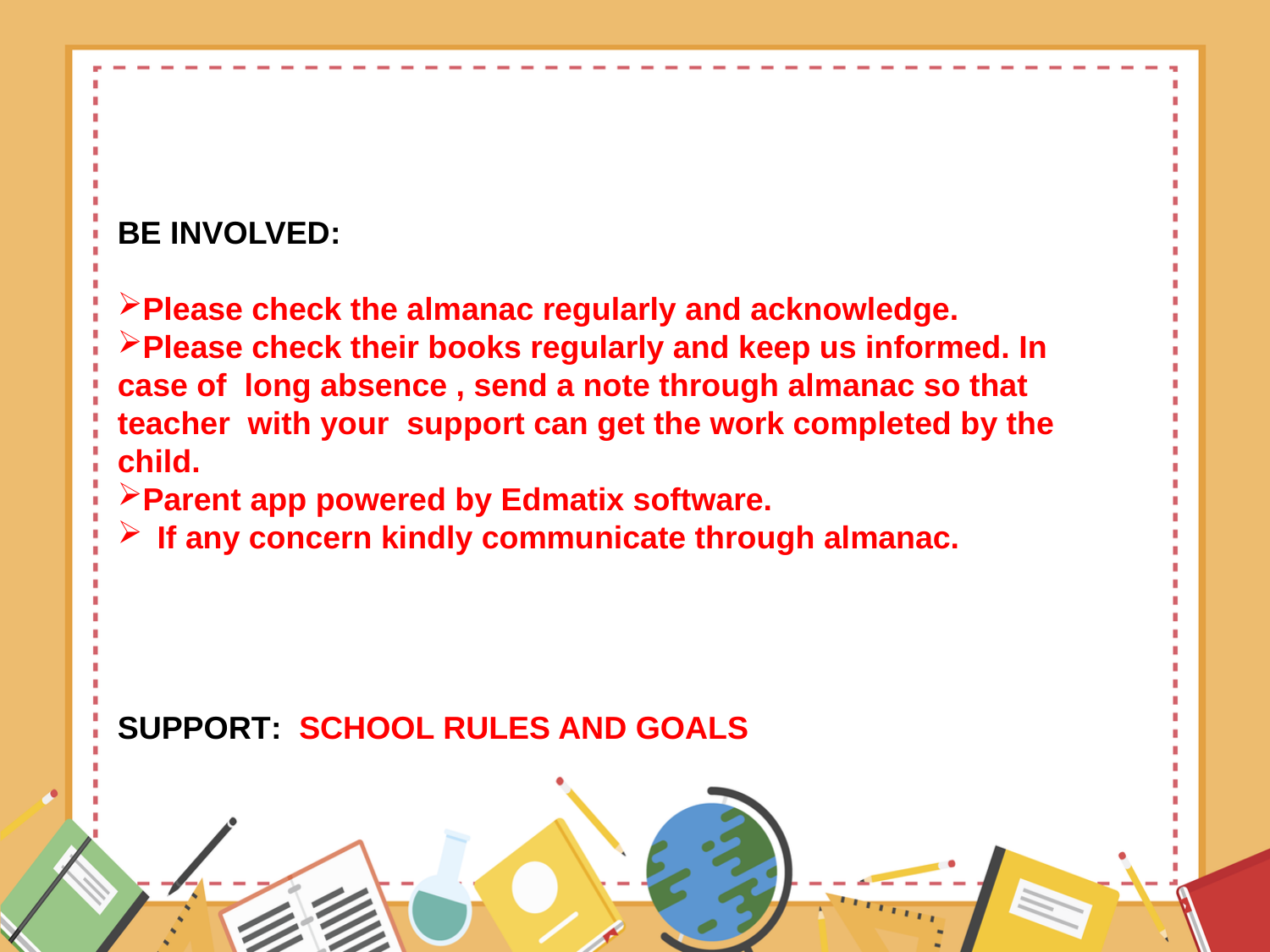

YOUR  SUPPORT
BE INVOLVED:

Please check the almanac regularly and acknowledge.
Please check their books regularly and keep us informed. In case of  long absence , send a note through almanac so that teacher  with your  support can get the work completed by the child.
Parent app powered by Edmatix software.
If any concern kindly communicate through almanac.

SUPPORT:  SCHOOL RULES AND GOALS